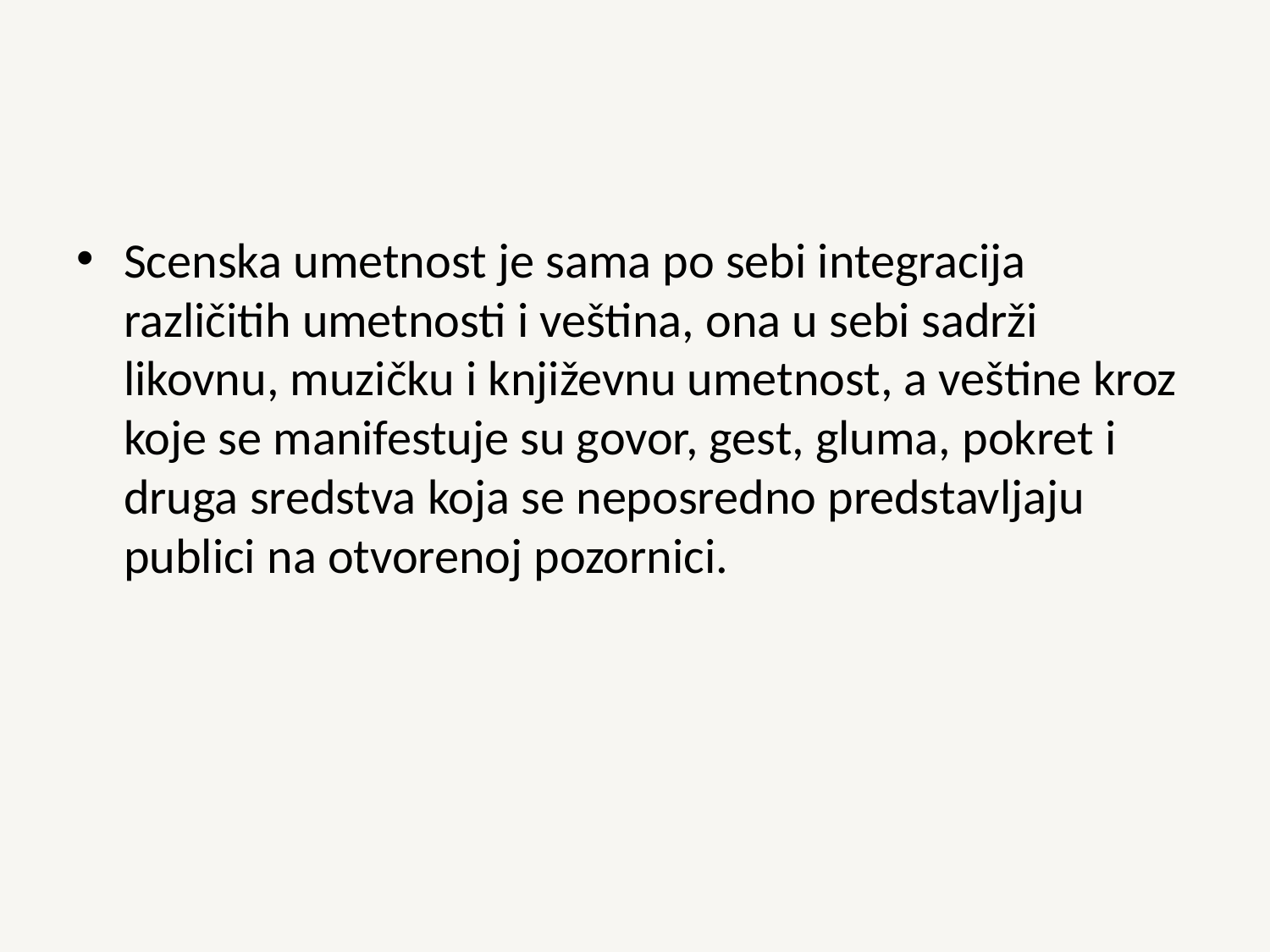

#
Scenska umetnost je sama po sebi integracija različitih umetnosti i veština, ona u sebi sadrži likovnu, muzičku i književnu umetnost, a veštine kroz koje se manifestuje su govor, gest, gluma, pokret i druga sredstva koja se neposredno predstavljaju publici na otvorenoj pozornici.